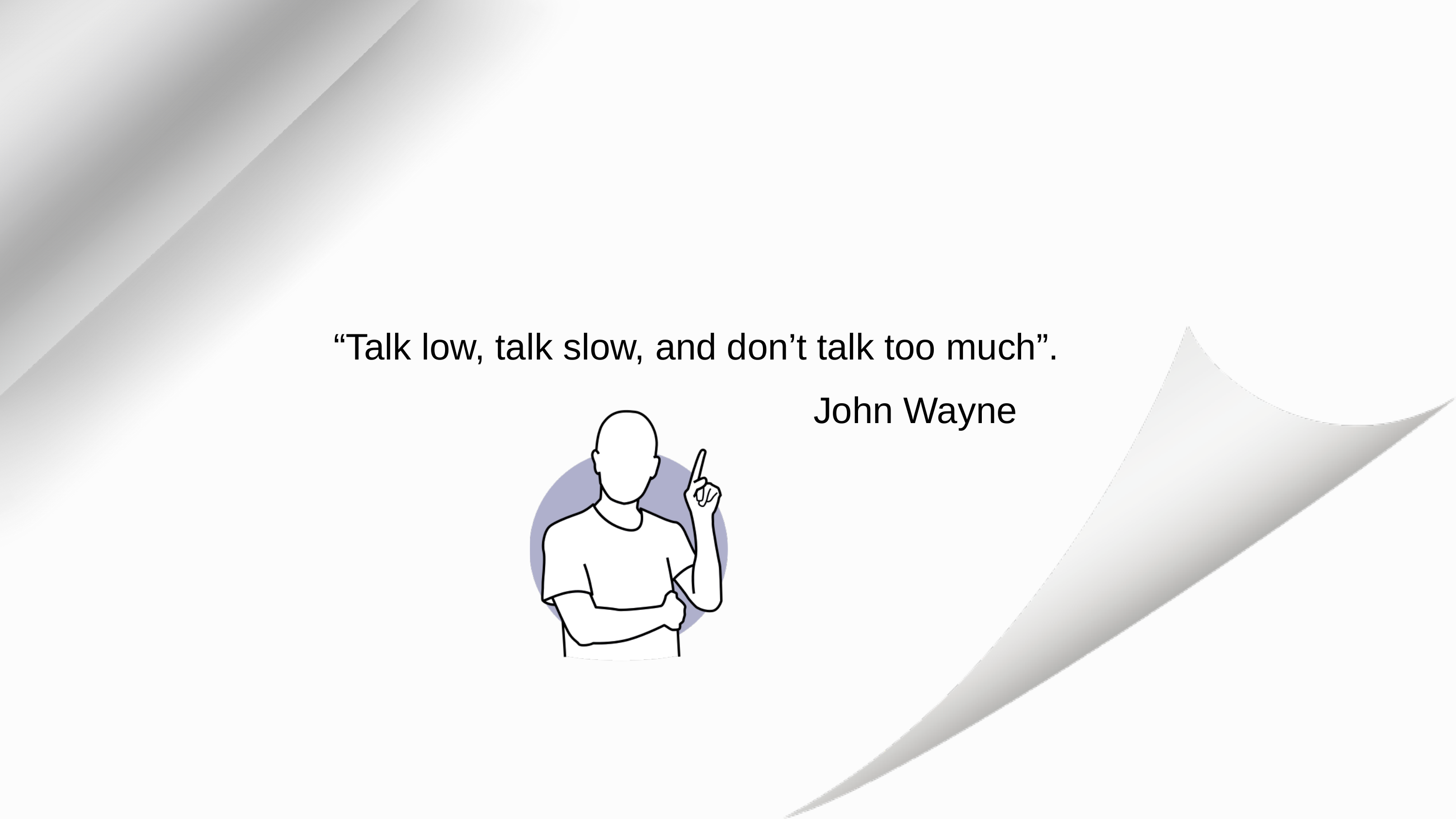

“Talk low, talk slow, and don’t talk too much”.
                                           John Wayne